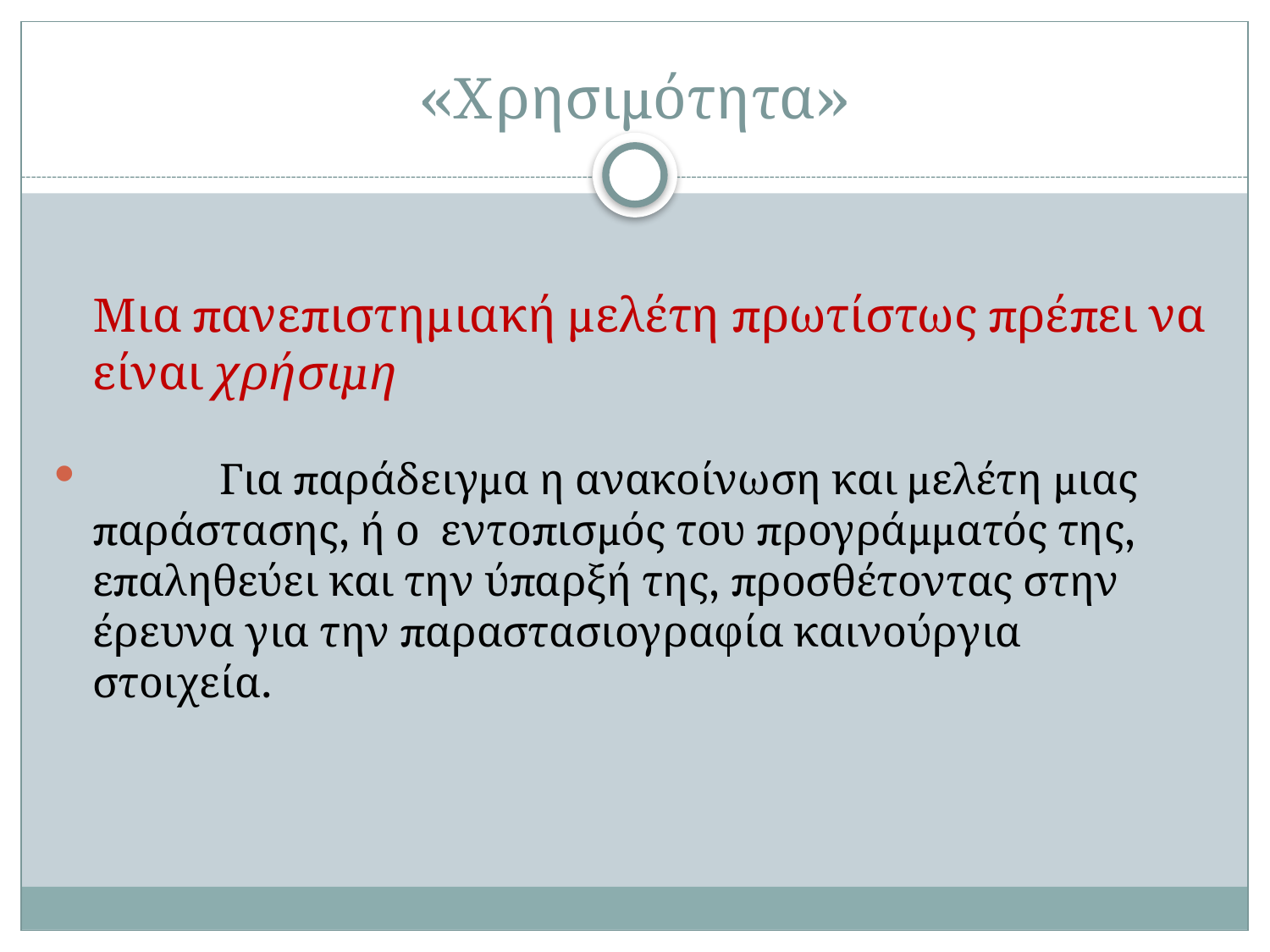

# «Χρησιμότητα»

	Μια πανεπιστημιακή μελέτη πρωτίστως πρέπει να είναι χρήσιμη

	Για παράδειγμα η ανακοίνωση και μελέτη μιας παράστασης, ή ο  εντοπισμός του προγράμματός της, επαληθεύει και την ύπαρξή της, προσθέτοντας στην έρευνα για την παραστασιογραφία καινούργια στοιχεία.